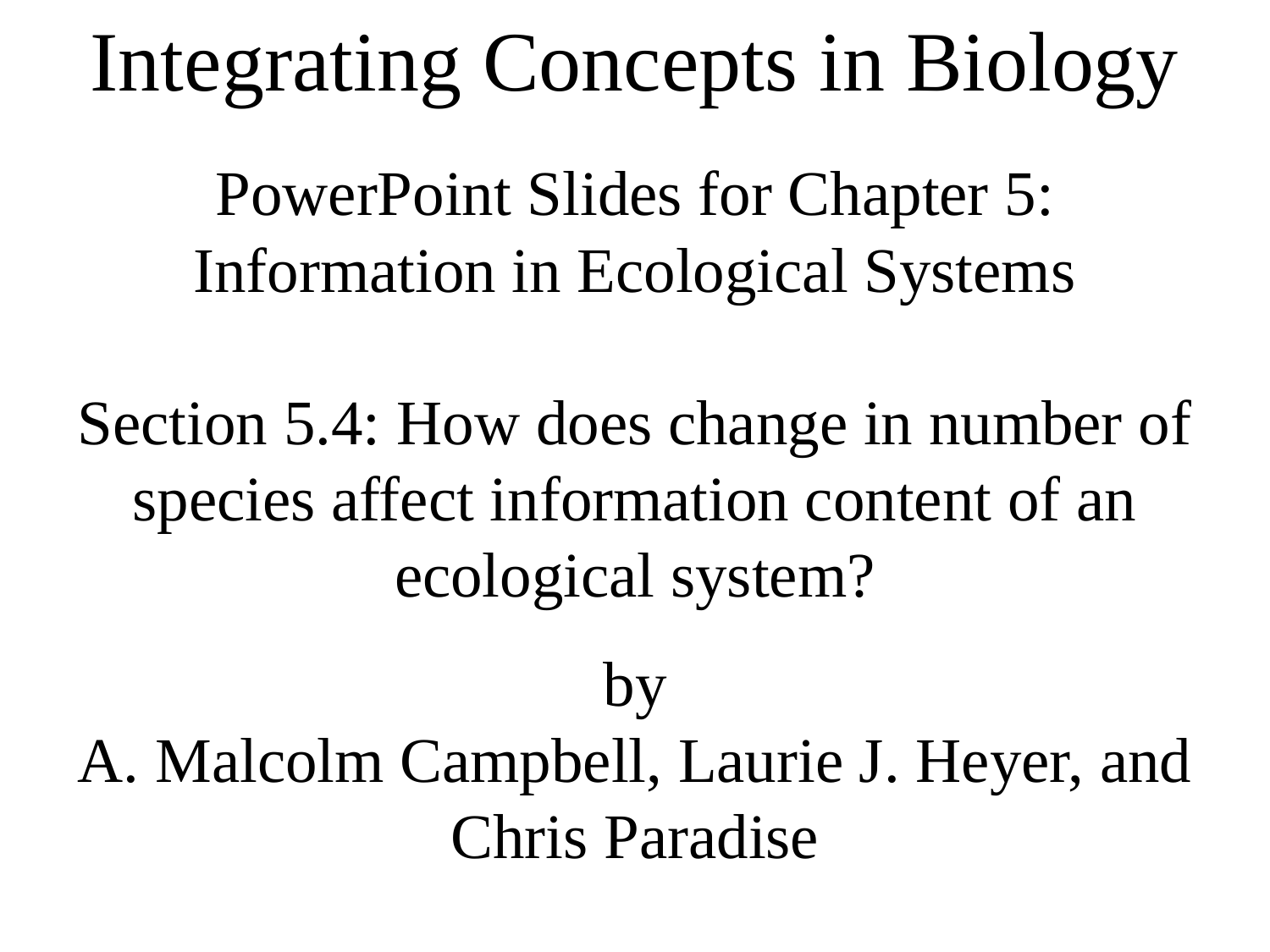

Integrating Concepts in Biology
PowerPoint Slides for Chapter 5:
Information in Ecological Systems

Section 5.4: How does change in number of species affect information content of an ecological system?
by
A. Malcolm Campbell, Laurie J. Heyer, and Chris Paradise